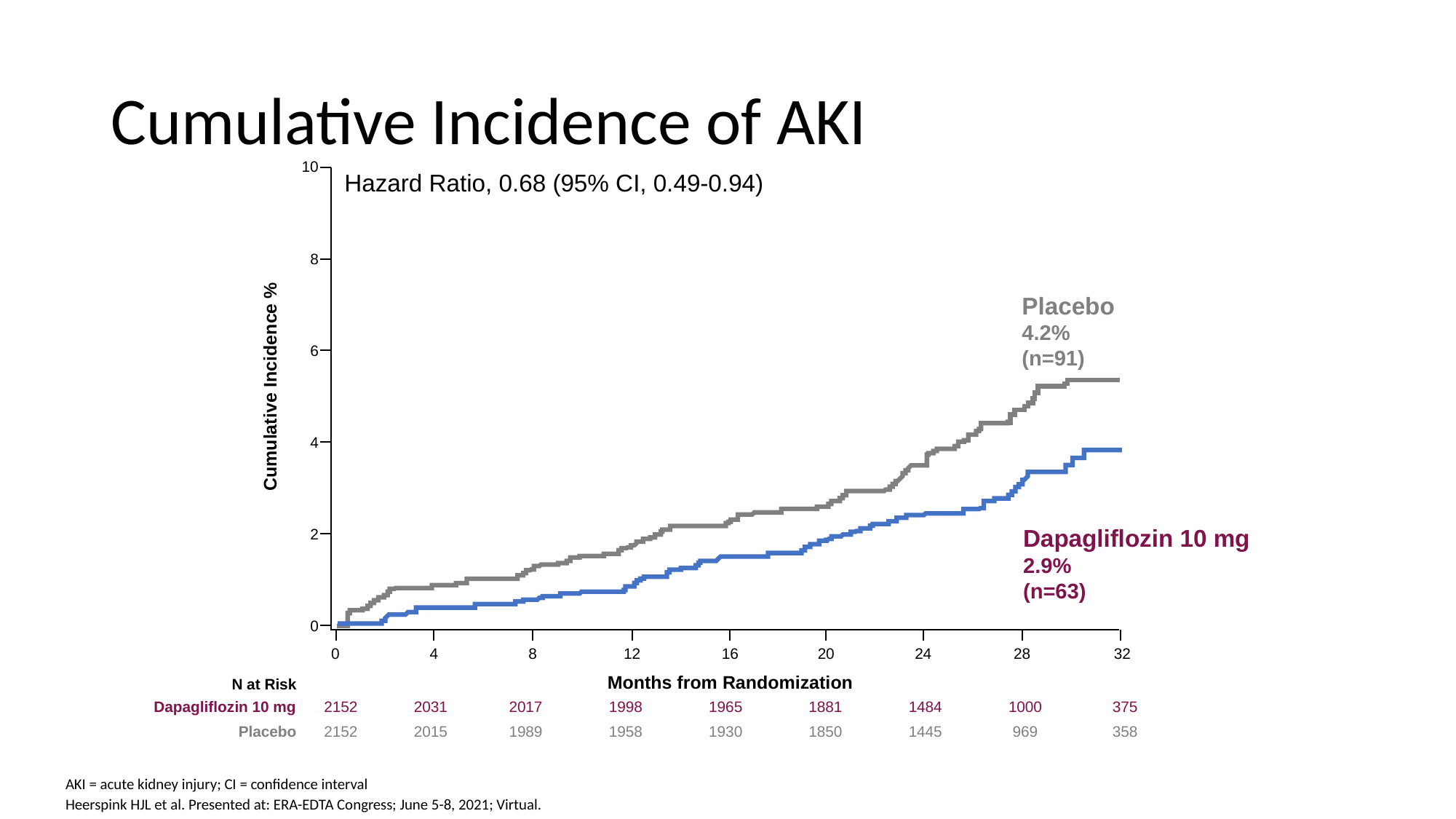

# Cumulative Incidence of AKI
10
Hazard Ratio, 0.68 (95% CI, 0.49-0.94)

8
Placebo
4.2%
(n=91)
6
Cumulative Incidence %

4

Dapagliflozin 10 mg
2.9%
(n=63)
2
0
0
4
8
16
20
24
28
32
12
Months from Randomization
N at Risk
Dapagliflozin 10 mg
2152
2031
2017
1965
1881
1484
1000
375
1998
Placebo
2152
2015
1989
1930
1850
1445
969
358
1958
AKI = acute kidney injury; CI = confidence interval
Heerspink HJL et al. Presented at: ERA-EDTA Congress; June 5-8, 2021; Virtual.